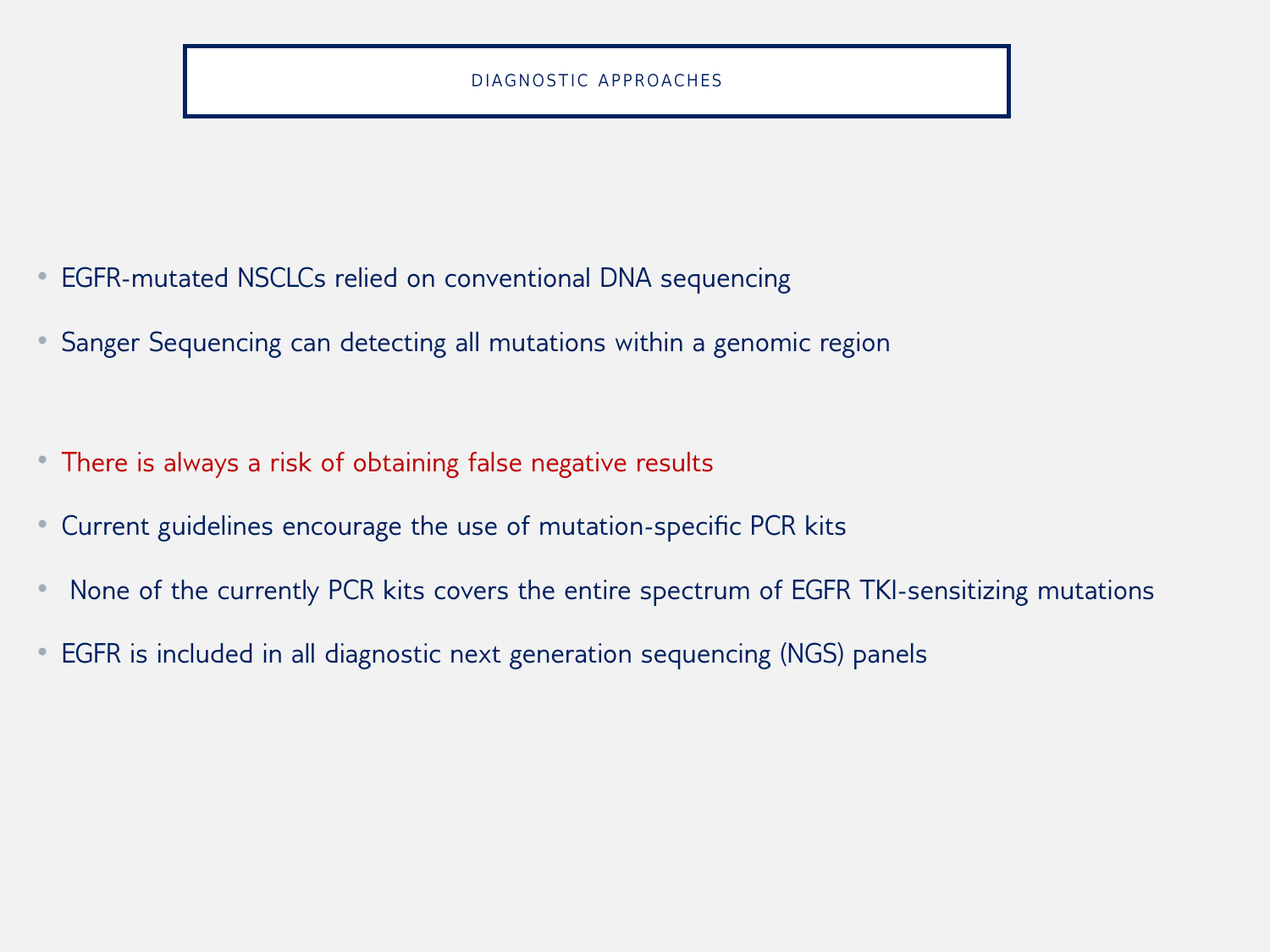

# Diagnostic approaches
EGFR-mutated NSCLCs relied on conventional DNA sequencing
Sanger Sequencing can detecting all mutations within a genomic region

There is always a risk of obtaining false negative results
Current guidelines encourage the use of mutation-specific PCR kits
 None of the currently PCR kits covers the entire spectrum of EGFR TKI-sensitizing mutations
EGFR is included in all diagnostic next generation sequencing (NGS) panels